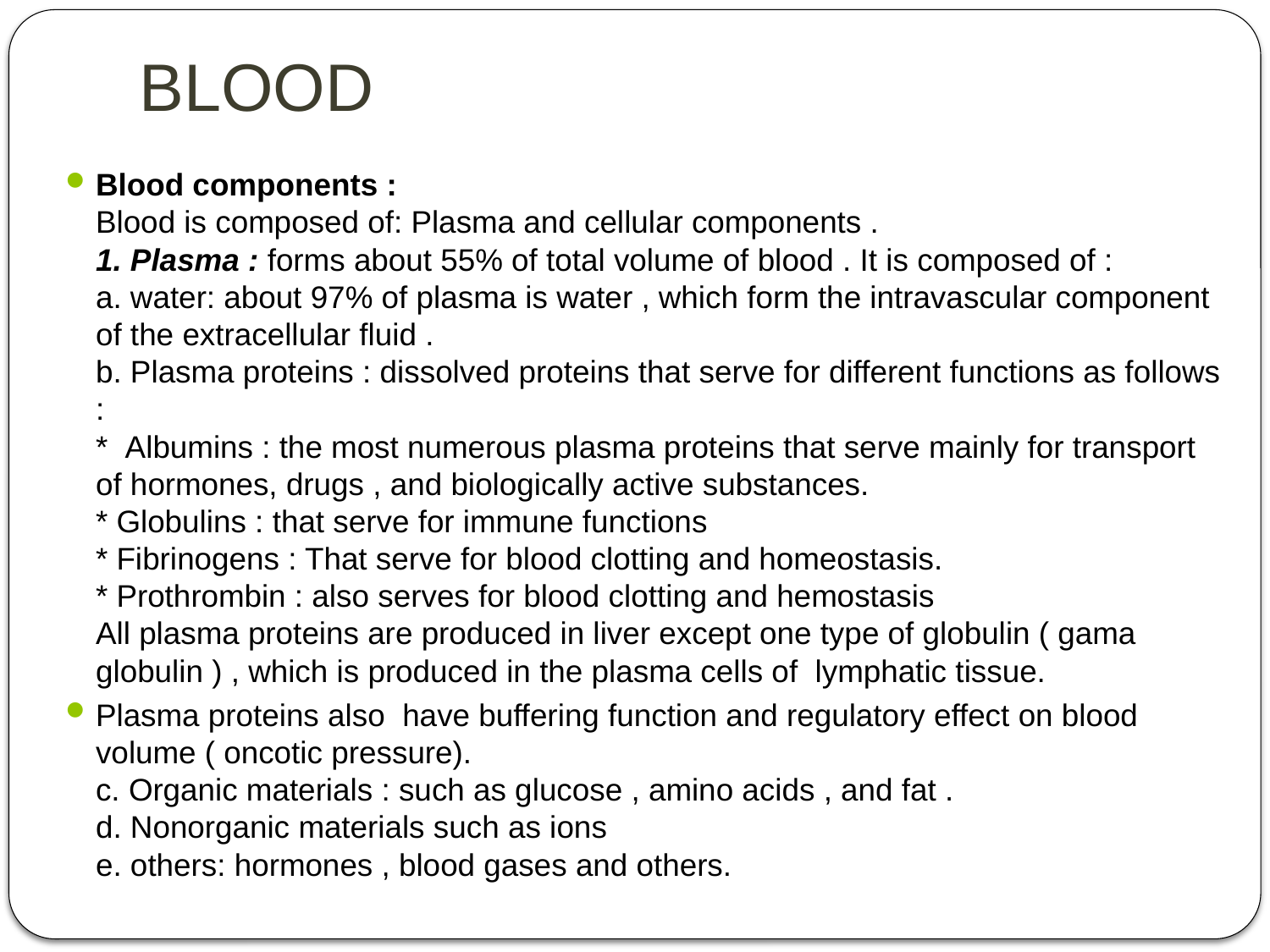

# BLOOD
Blood components :
Blood is composed of: Plasma and cellular components .
1. Plasma : forms about 55% of total volume of blood . It is composed of :
a. water: about 97% of plasma is water , which form the intravascular component of the extracellular fluid .
b. Plasma proteins : dissolved proteins that serve for different functions as follows :
*  Albumins : the most numerous plasma proteins that serve mainly for transport of hormones, drugs , and biologically active substances.
* Globulins : that serve for immune functions
* Fibrinogens : That serve for blood clotting and homeostasis.
* Prothrombin : also serves for blood clotting and hemostasis 
All plasma proteins are produced in liver except one type of globulin ( gama globulin ) , which is produced in the plasma cells of  lymphatic tissue.
Plasma proteins also  have buffering function and regulatory effect on blood volume ( oncotic pressure).
c. Organic materials : such as glucose , amino acids , and fat .
d. Nonorganic materials such as ions
e. others: hormones , blood gases and others.